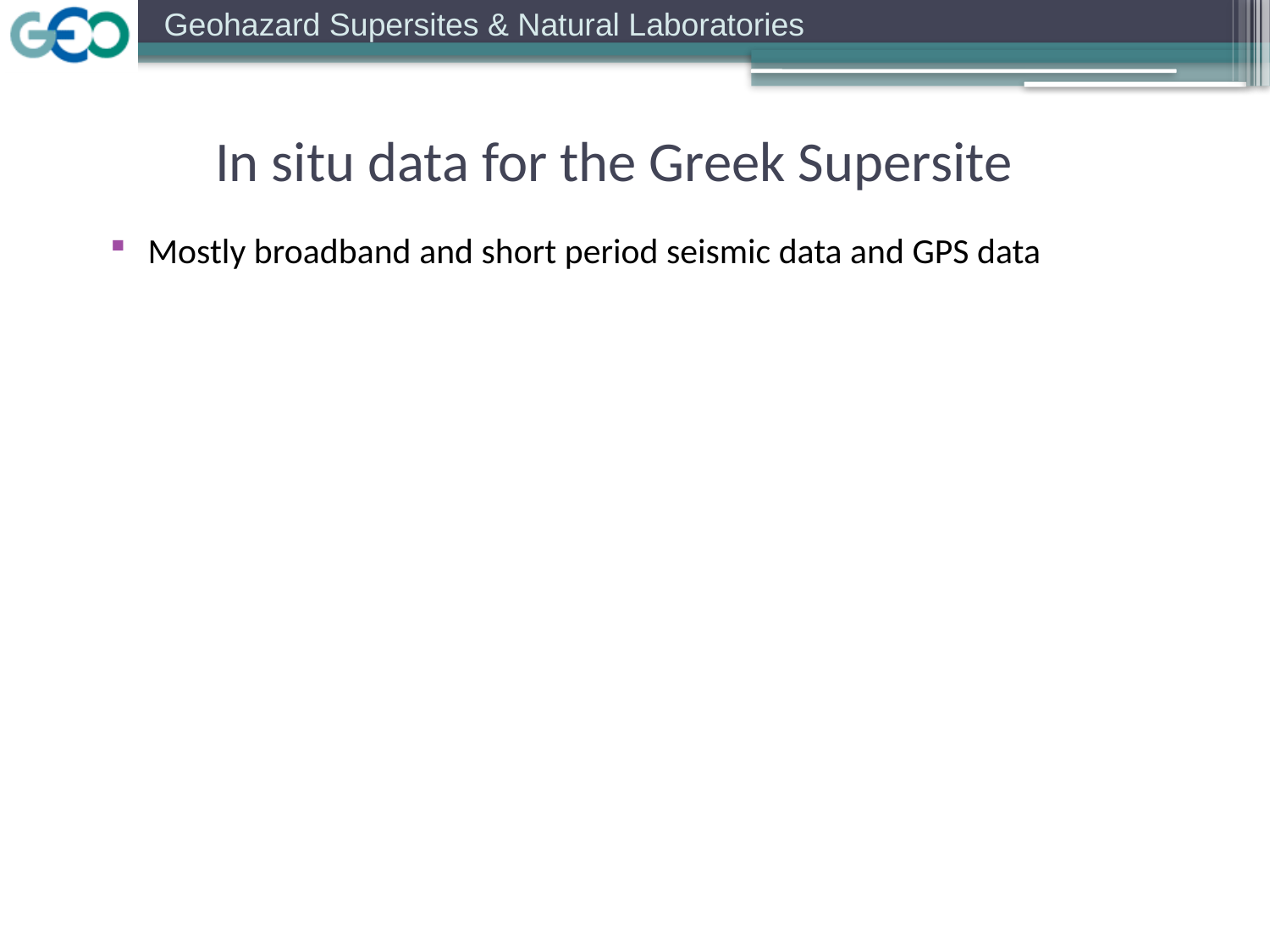

In situ data for the Greek Supersite

Mostly broadband and short period seismic data and GPS data